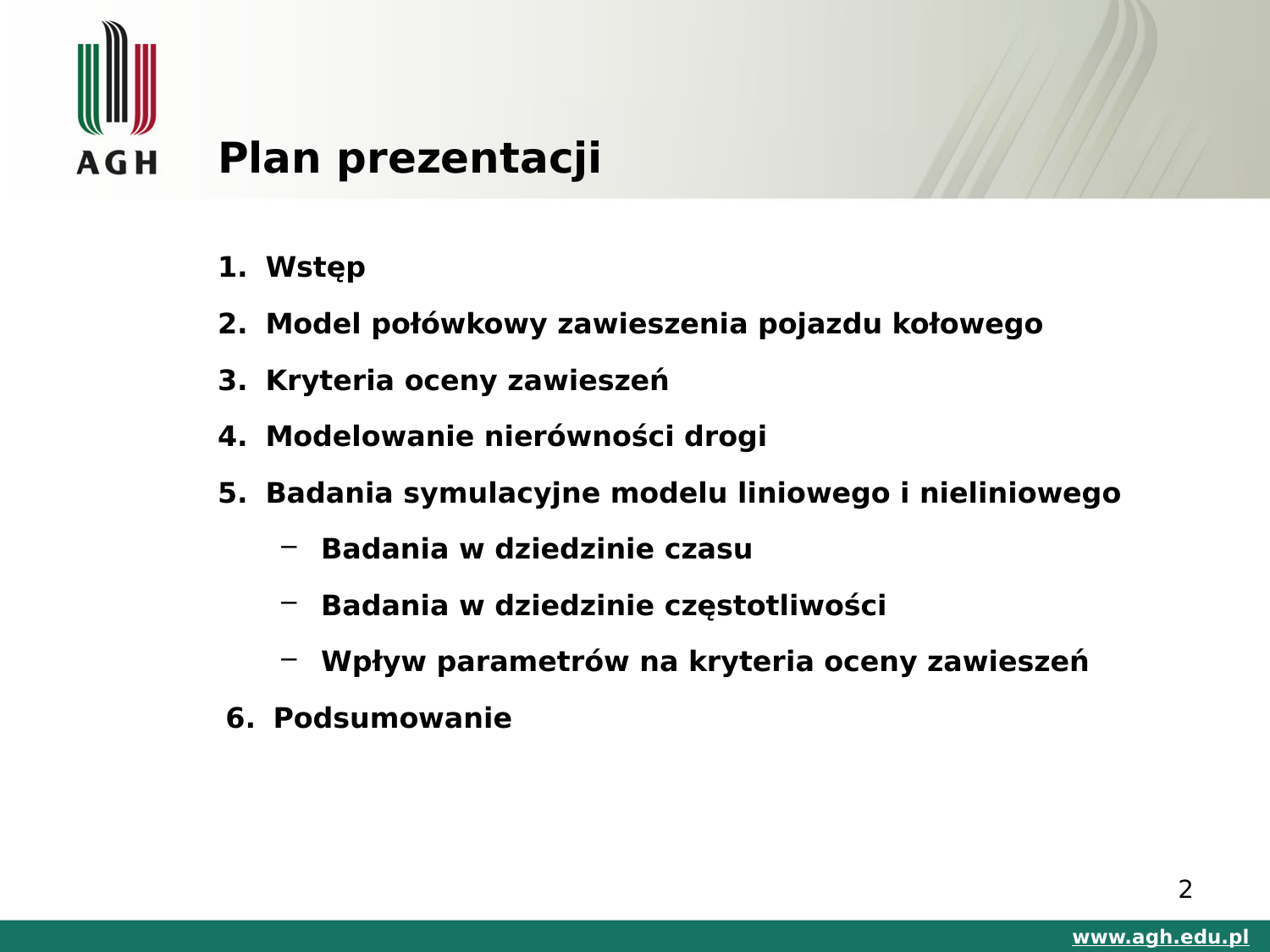

# Plan prezentacji
Wstęp
Model połówkowy zawieszenia pojazdu kołowego
Kryteria oceny zawieszeń
Modelowanie nierówności drogi
Badania symulacyjne modelu liniowego i nieliniowego
Badania w dziedzinie czasu
Badania w dziedzinie częstotliwości
Wpływ parametrów na kryteria oceny zawieszeń
Podsumowanie

2
www.agh.edu.pl